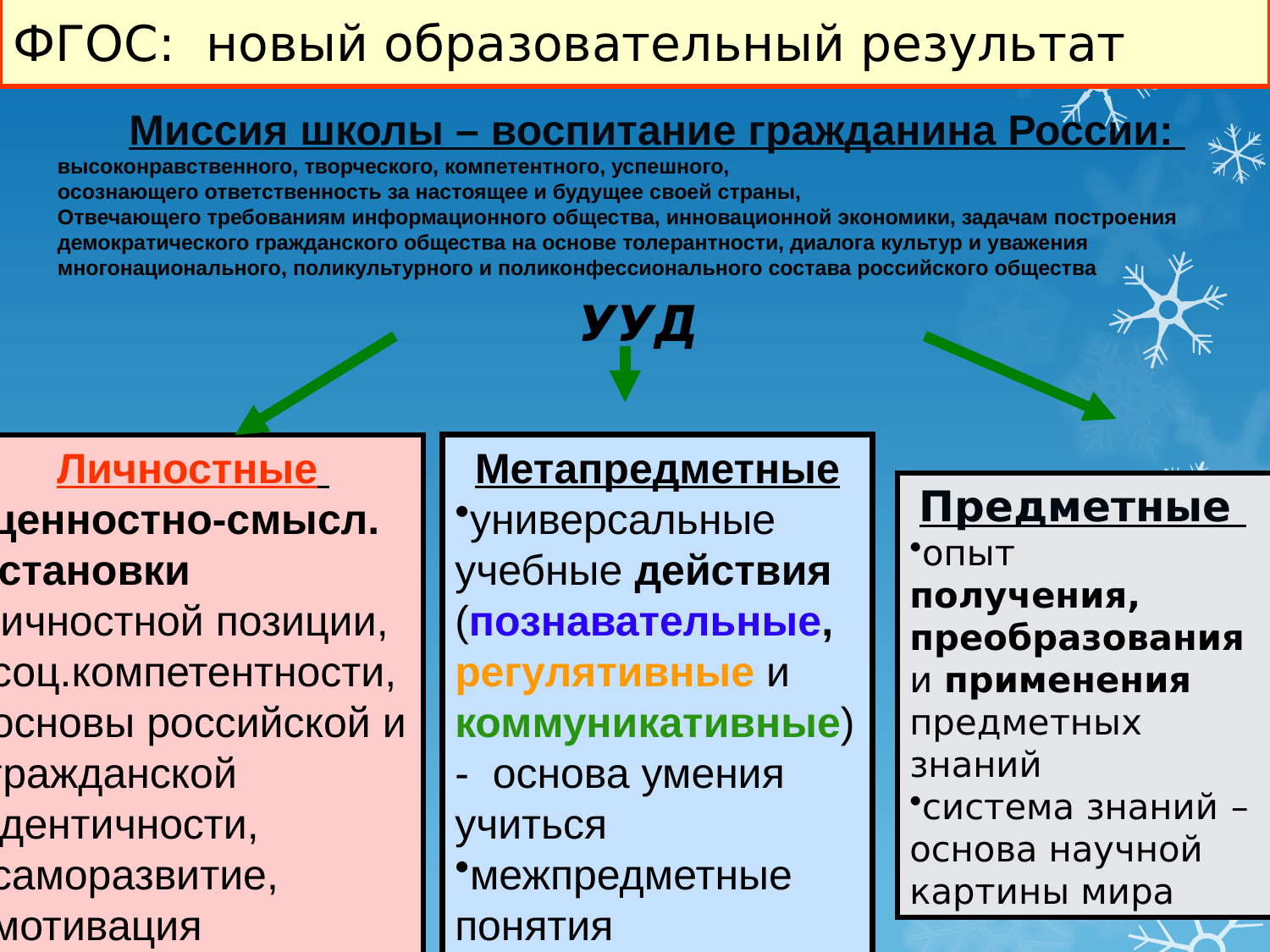

ФГОС:  новый образовательный результат

Миссия школы – воспитание гражданина России:
высоконравственного, творческого, компетентного, успешного,
осознающего ответственность за настоящее и будущее своей страны,
Отвечающего требованиям информационного общества, инновационной экономики, задачам построения демократического гражданского общества на основе толерантности, диалога культур и уважения многонационального, поликультурного и поликонфессионального состава российского общества
УУД

Метапредметные
универсальные учебные действия (познавательные, регулятивные и коммуникативные) -  основа умения учиться
межпредметные понятия
Личностные
ценностно-смысл. установки личностной позиции,
соц.компетентности,
основы российской и  гражданской идентичности,
саморазвитие,
мотивация
Предметные
опыт
получения, преобразования и применения предметных знаний
система знаний – основа научной картины мира
3